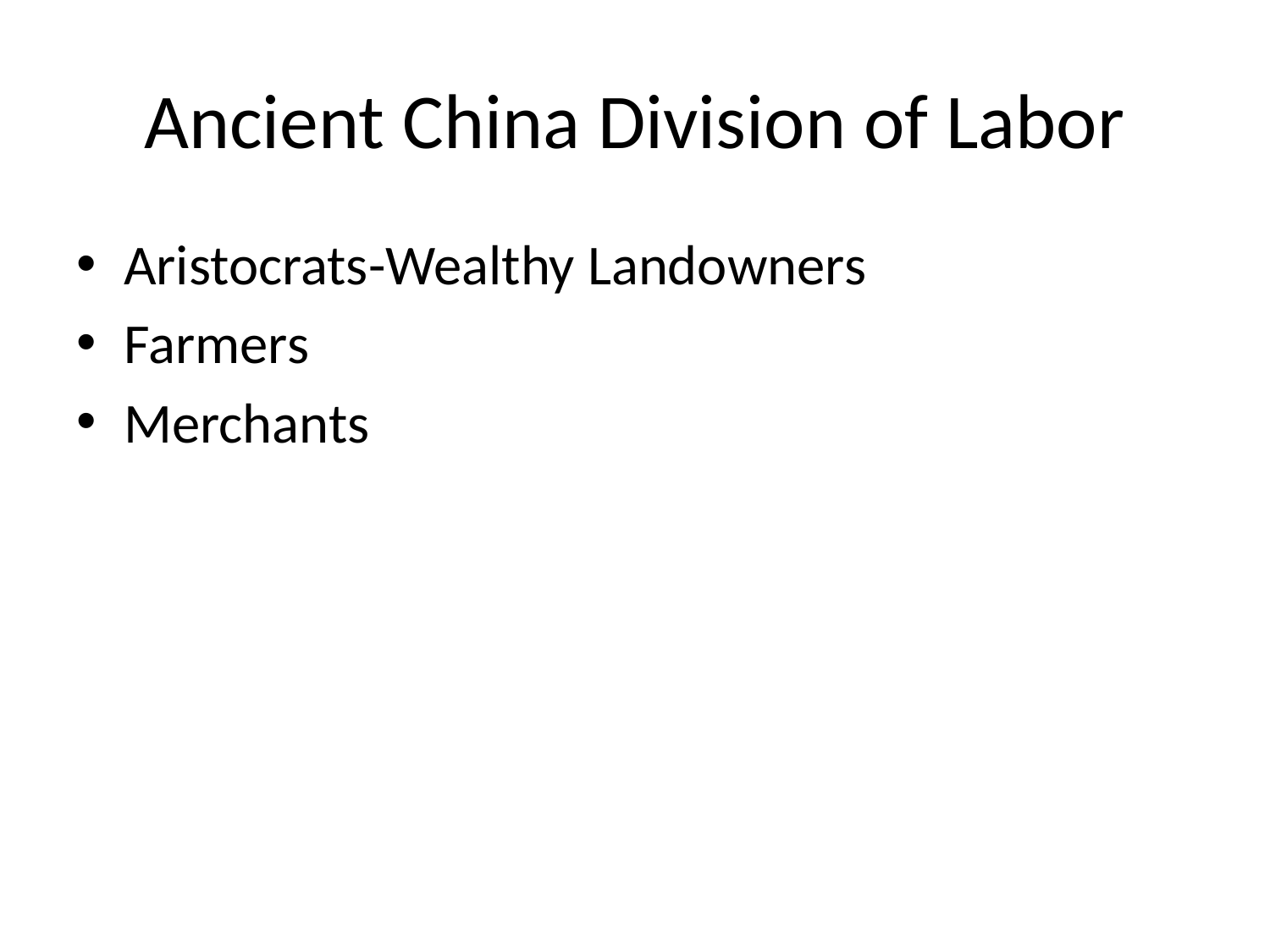

# Ancient China Division of Labor
Aristocrats-Wealthy Landowners
Farmers
Merchants